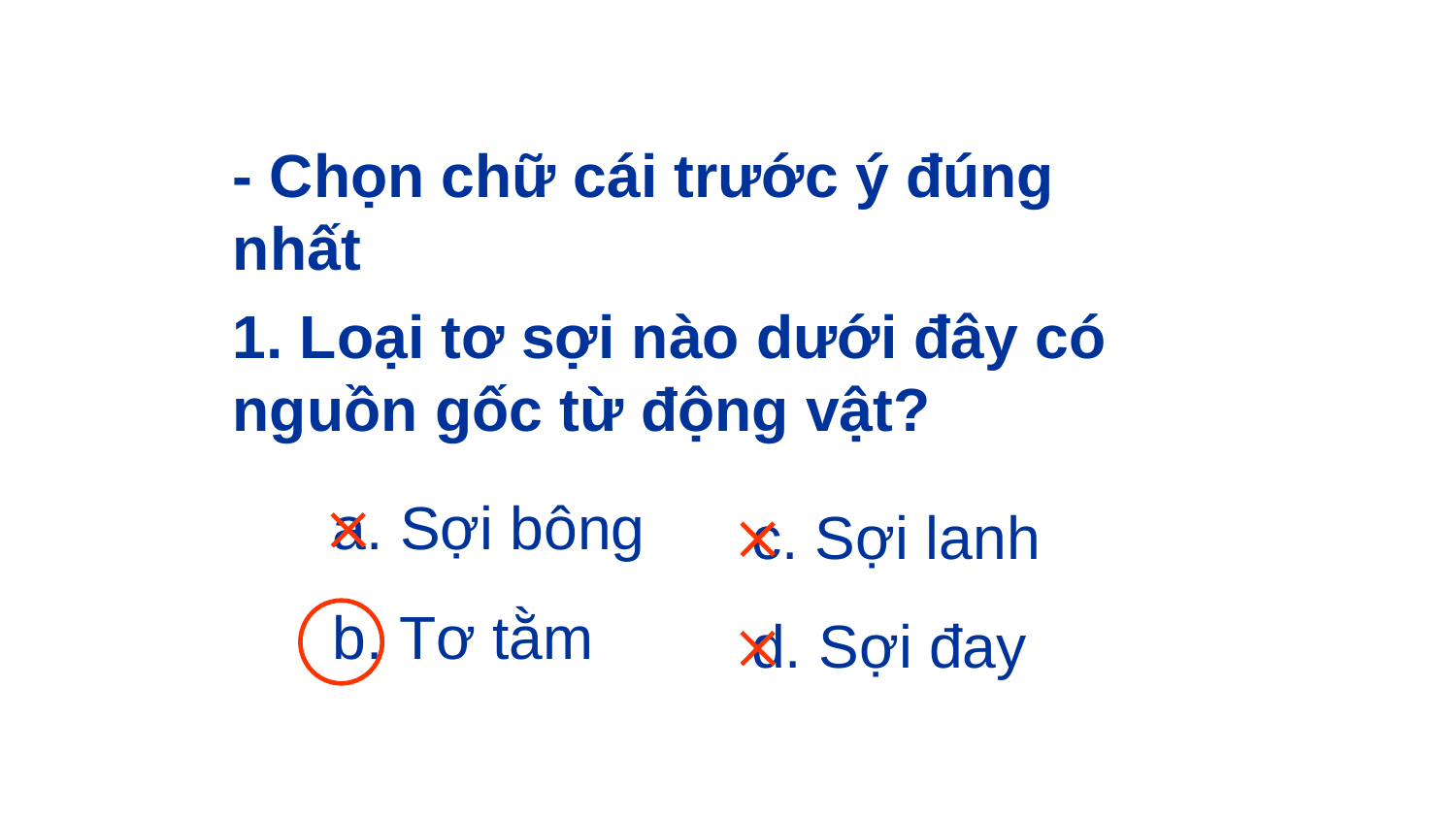

- Chọn chữ cái trước ý đúng nhất
1. Loại tơ sợi nào dưới đây có nguồn gốc từ động vật?
a. Sợi bông
c. Sợi lanh

b. Tơ tằm

d. Sợi đay